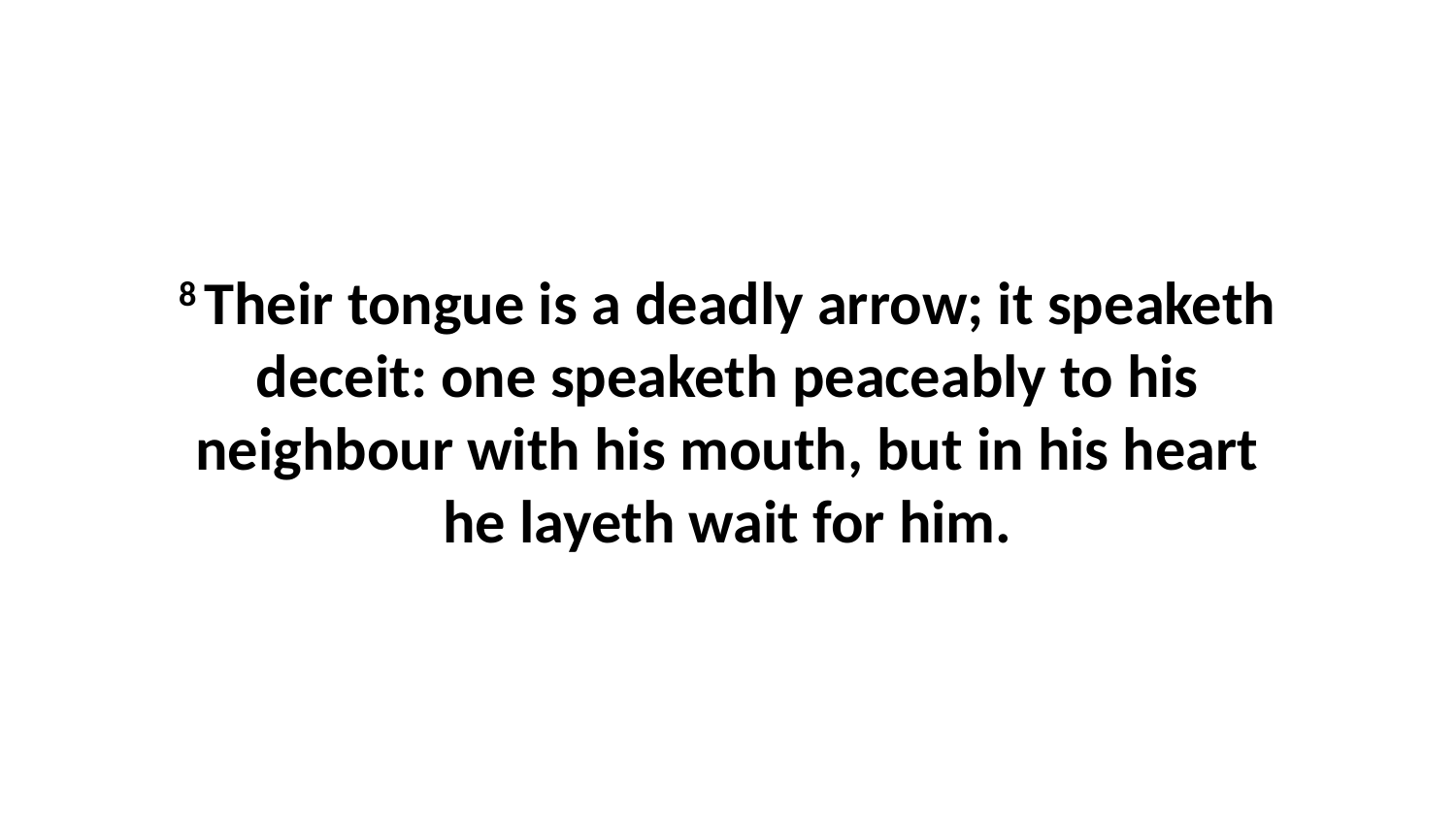

8 Their tongue is a deadly arrow; it speaketh deceit: one speaketh peaceably to his neighbour with his mouth, but in his heart he layeth wait for him.